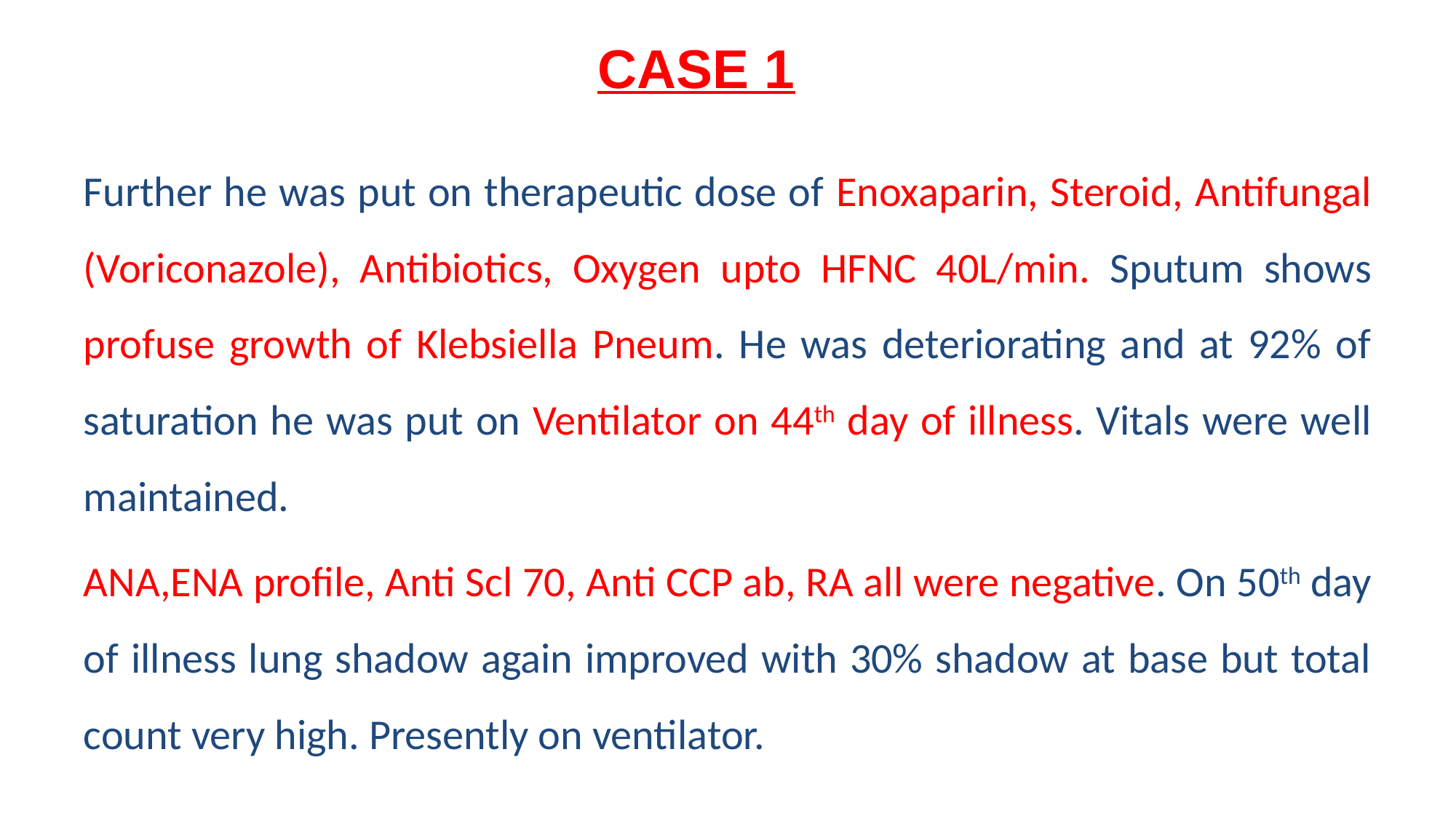

# CASE 1
Further he was put on therapeutic dose of Enoxaparin, Steroid, Antifungal (Voriconazole), Antibiotics, Oxygen upto HFNC 40L/min. Sputum shows profuse growth of Klebsiella Pneum. He was deteriorating and at 92% of saturation he was put on Ventilator on 44th day of illness. Vitals were well maintained.
ANA,ENA profile, Anti Scl 70, Anti CCP ab, RA all were negative. On 50th day of illness lung shadow again improved with 30% shadow at base but total count very high. Presently on ventilator.